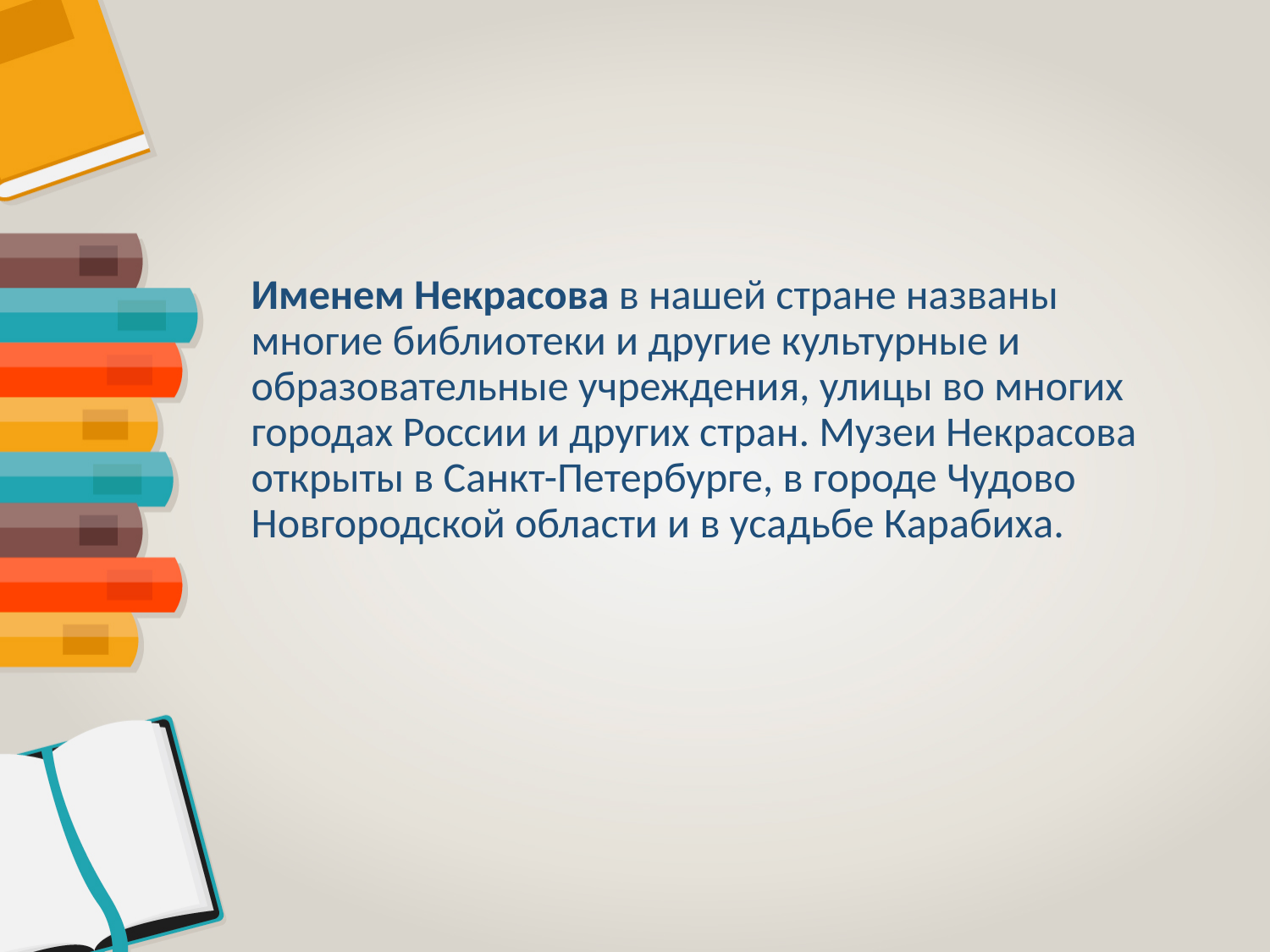

Именем Некрасова в нашей стране названы многие библиотеки и другие культурные и образовательные учреждения, улицы во многих городах России и других стран. Музеи Некрасова открыты в Санкт-Петербурге, в городе Чудово Новгородской области и в усадьбе Карабиха.